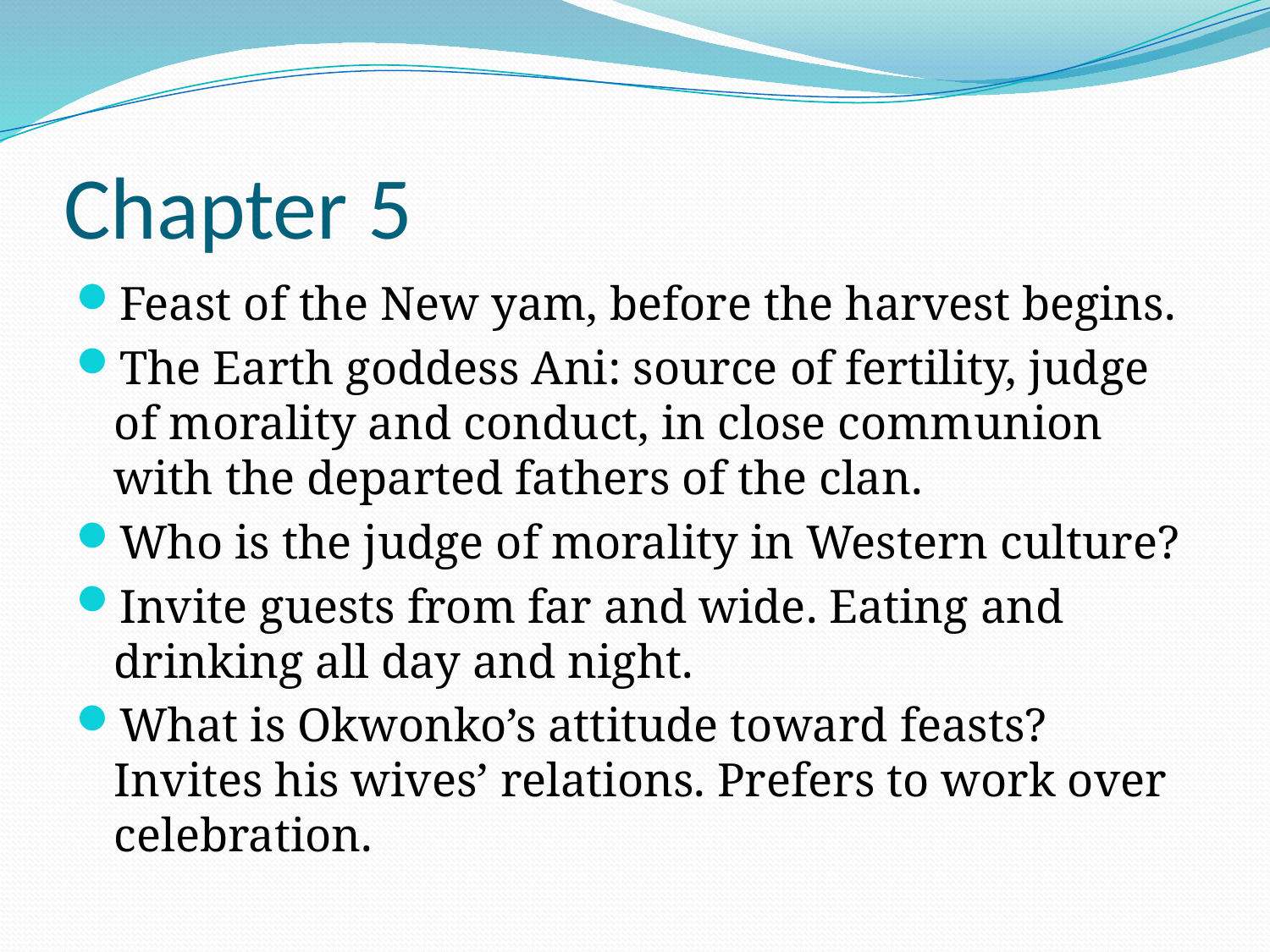

# Chapter 5
Feast of the New yam, before the harvest begins.
The Earth goddess Ani: source of fertility, judge of morality and conduct, in close communion with the departed fathers of the clan.
Who is the judge of morality in Western culture?
Invite guests from far and wide. Eating and drinking all day and night.
What is Okwonko’s attitude toward feasts? Invites his wives’ relations. Prefers to work over celebration.